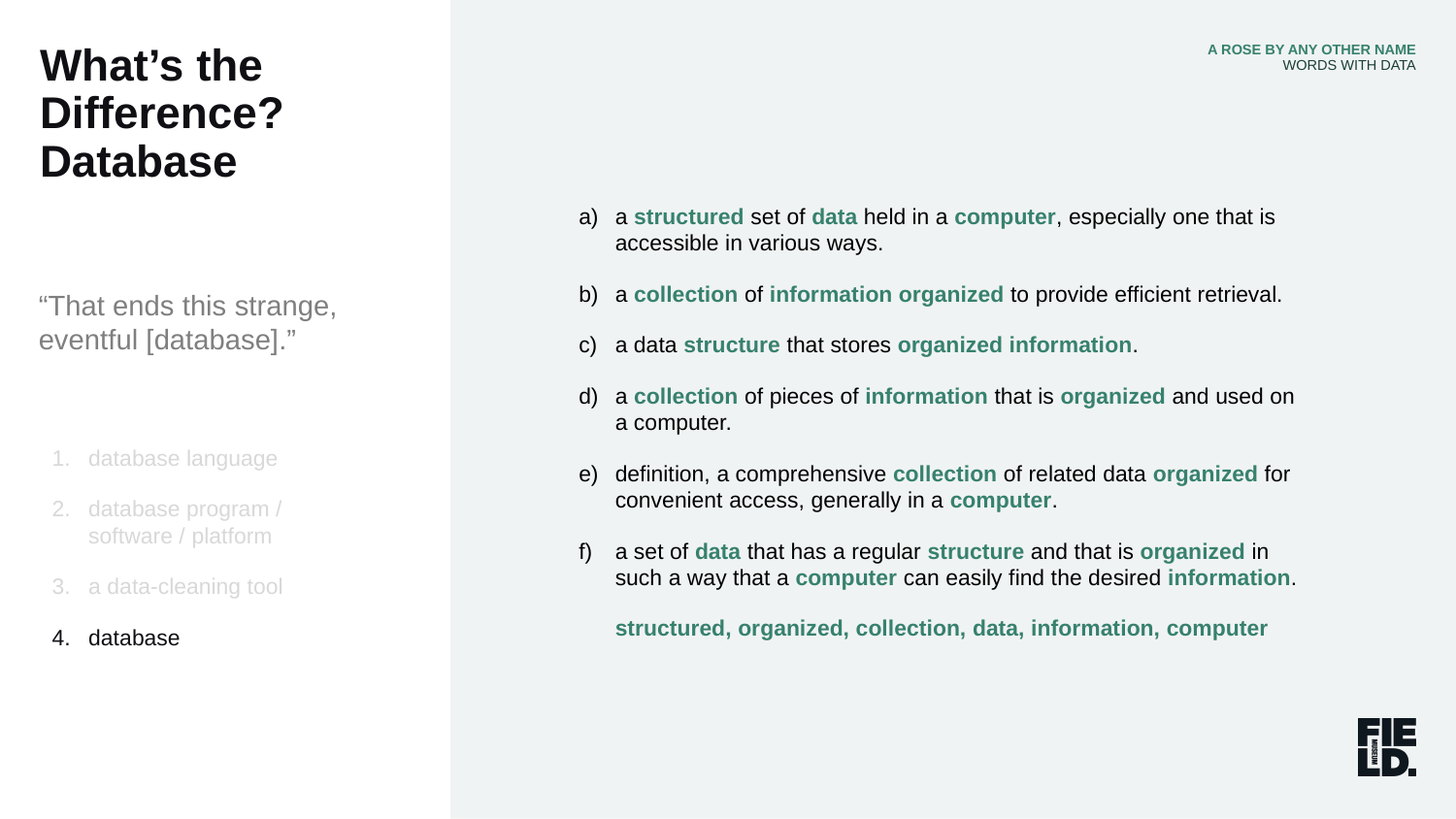

What’s the Difference? Database
A ROSE BY ANY OTHER NAME
WORDS WITH DATA
a structured set of data held in a computer, especially one that is accessible in various ways.
a collection of information organized to provide efficient retrieval.
a data structure that stores organized information.
a collection of pieces of information that is organized and used on a computer.
definition, a comprehensive collection of related data organized for convenient access, generally in a computer.
a set of data that has a regular structure and that is organized in such a way that a computer can easily find the desired information.
structured, organized, collection, data, information, computer
“That ends this strange, eventful [database].”
database language
database program /
software / platform
a data-cleaning tool
database